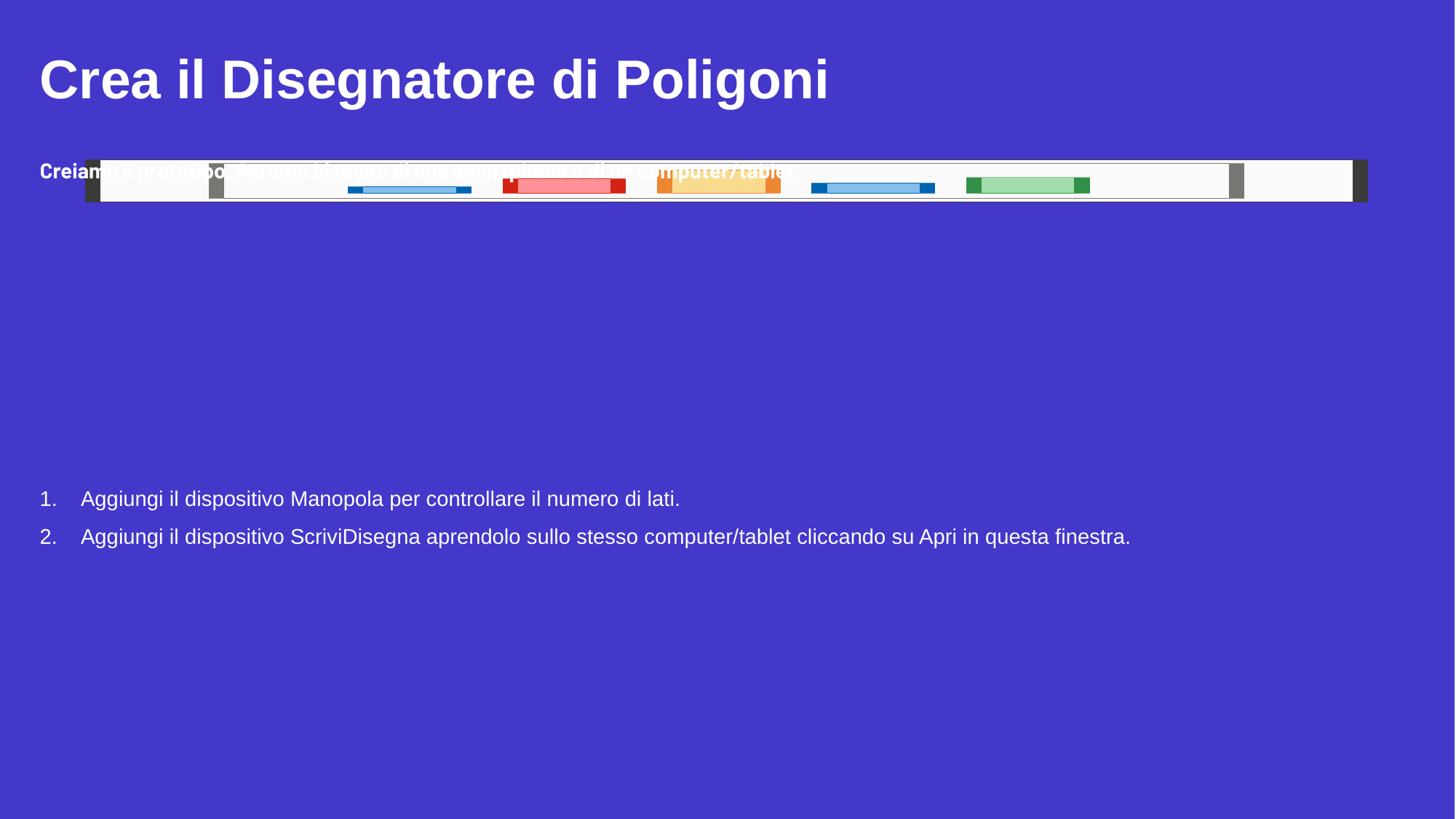

# Crea il Disegnatore di Poligoni
Creiamo il prototipo. Avremo bisogno di uno smartphone e di un computer/tablet.
Aggiungi il dispositivo Manopola per controllare il numero di lati.
Aggiungi il dispositivo ScriviDisegna aprendolo sullo stesso computer/tablet cliccando su Apri in questa finestra.